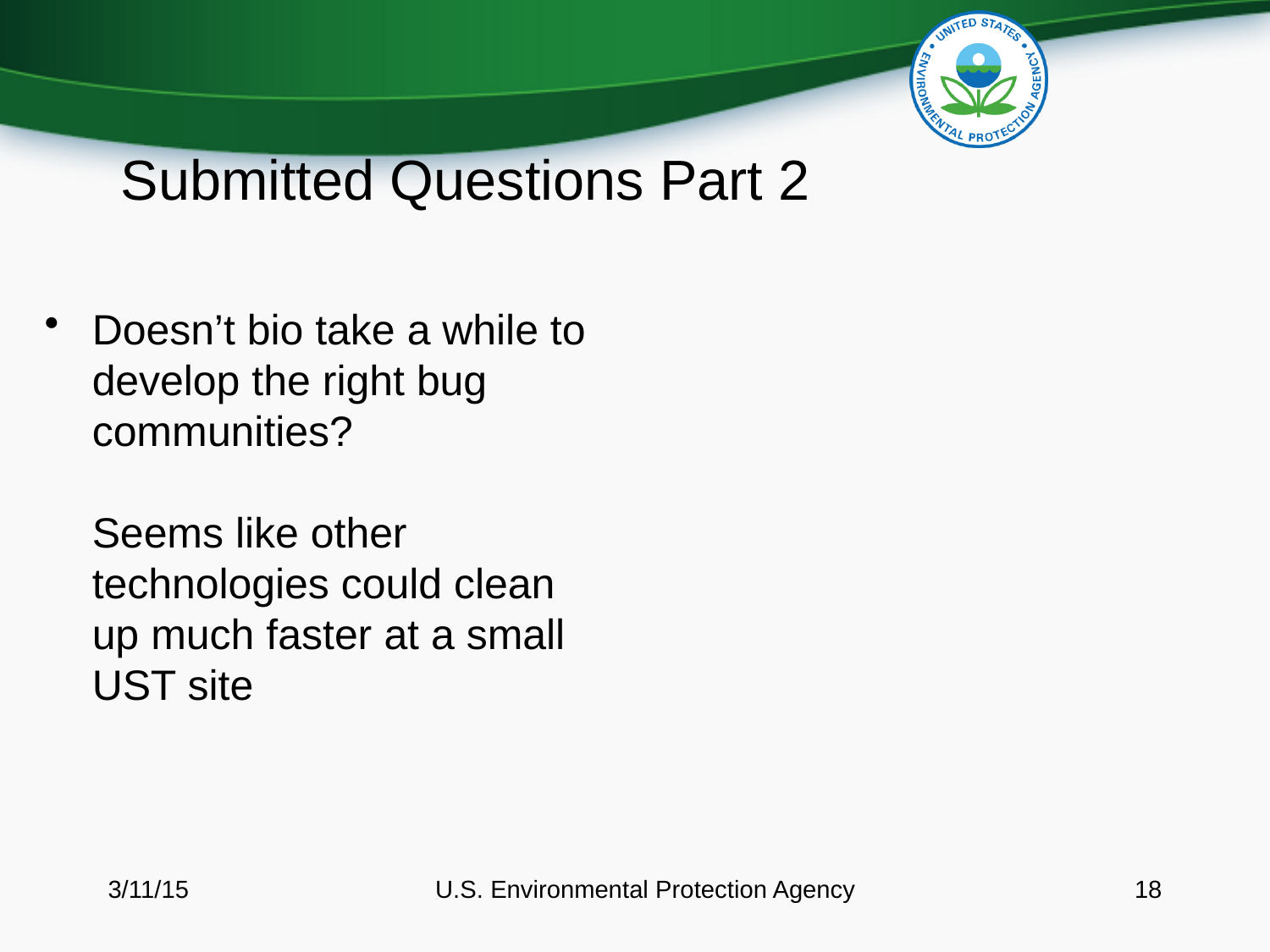

# Submitted Questions Part 2
Doesn’t bio take a while to develop the right bug communities?
Seems like other technologies could clean up much faster at a small UST site
3/11/15
U.S. Environmental Protection Agency
18